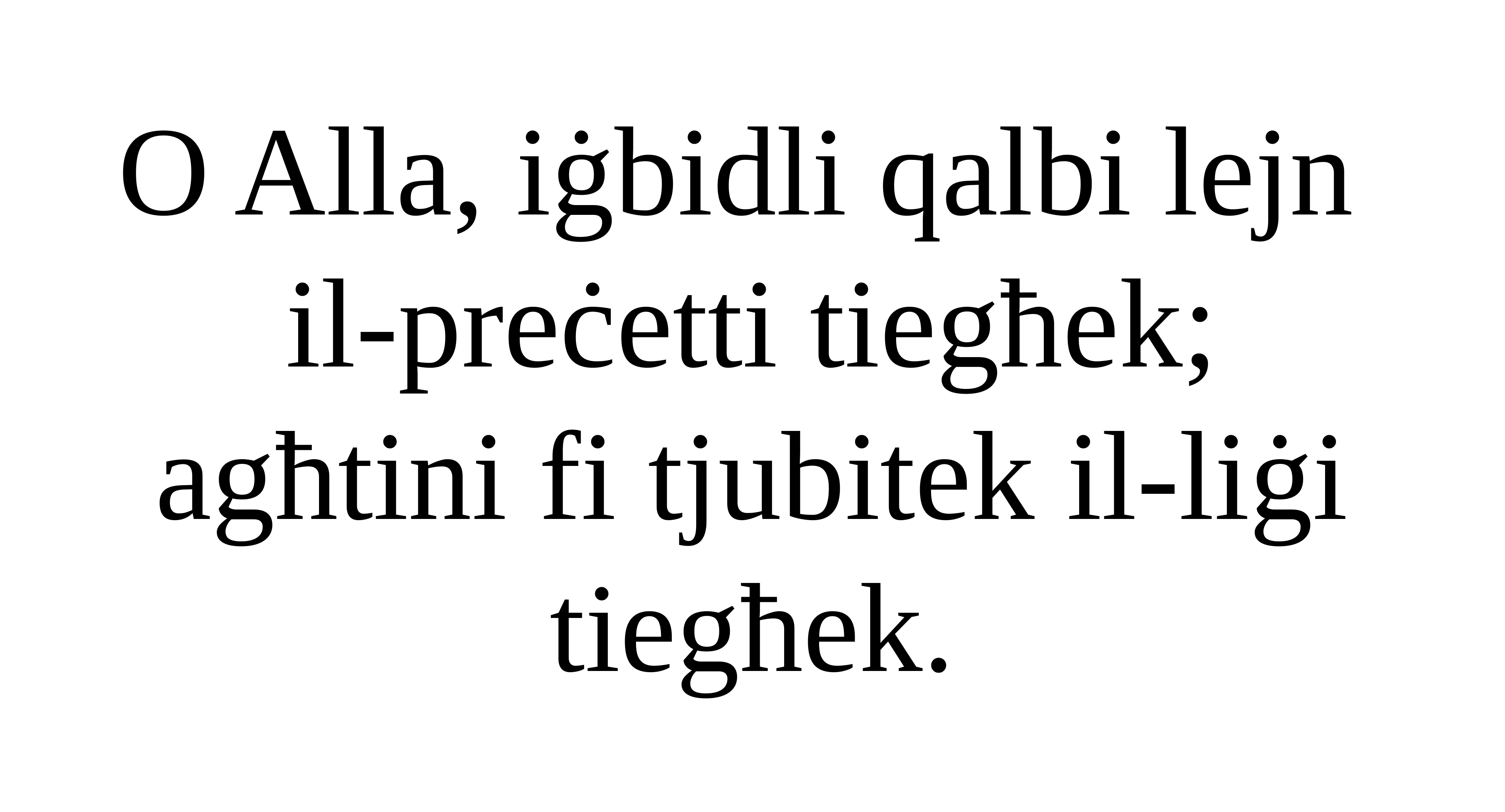

O Alla, iġbidli qalbi lejn
il-preċetti tiegħek;
agħtini fi tjubitek il-liġi tiegħek.